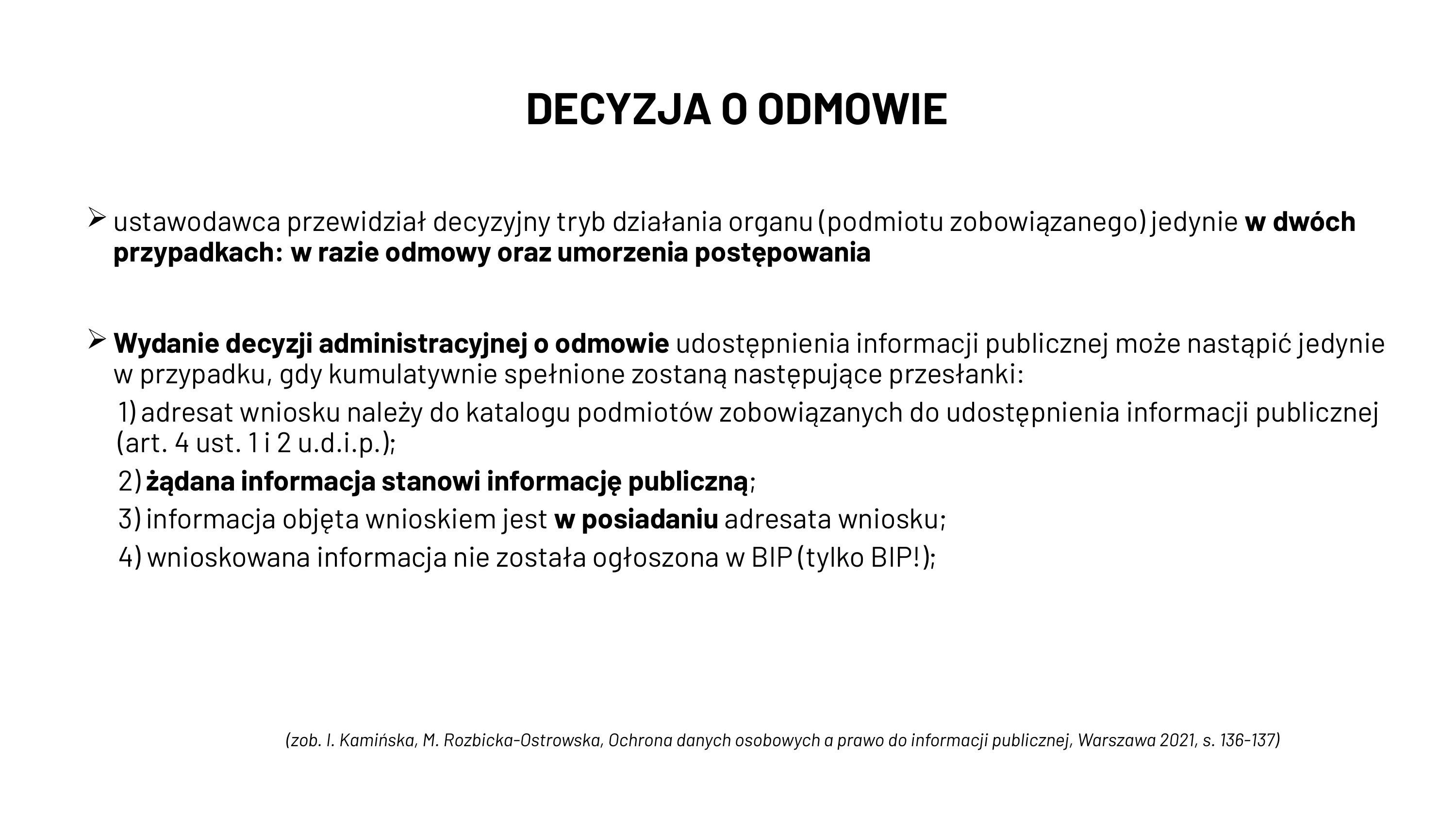

# DECYZJA O ODMOWIE
ustawodawca przewidział decyzyjny tryb działania organu (podmiotu zobowiązanego) jedynie w dwóch przypadkach: w razie odmowy oraz umorzenia postępowania

Wydanie decyzji administracyjnej o odmowie udostępnienia informacji publicznej może nastąpić jedynie w przypadku, gdy kumulatywnie spełnione zostaną następujące przesłanki:
1) adresat wniosku należy do katalogu podmiotów zobowiązanych do udostępnienia informacji publicznej (art. 4 ust. 1 i 2 u.d.i.p.);
2) żądana informacja stanowi informację publiczną;
3) informacja objęta wnioskiem jest w posiadaniu adresata wniosku;
4) wnioskowana informacja nie została ogłoszona w BIP (tylko BIP!);

(zob. I. Kamińska, M. Rozbicka-Ostrowska, Ochrona danych osobowych a prawo do informacji publicznej, Warszawa 2021, s. 136-137)